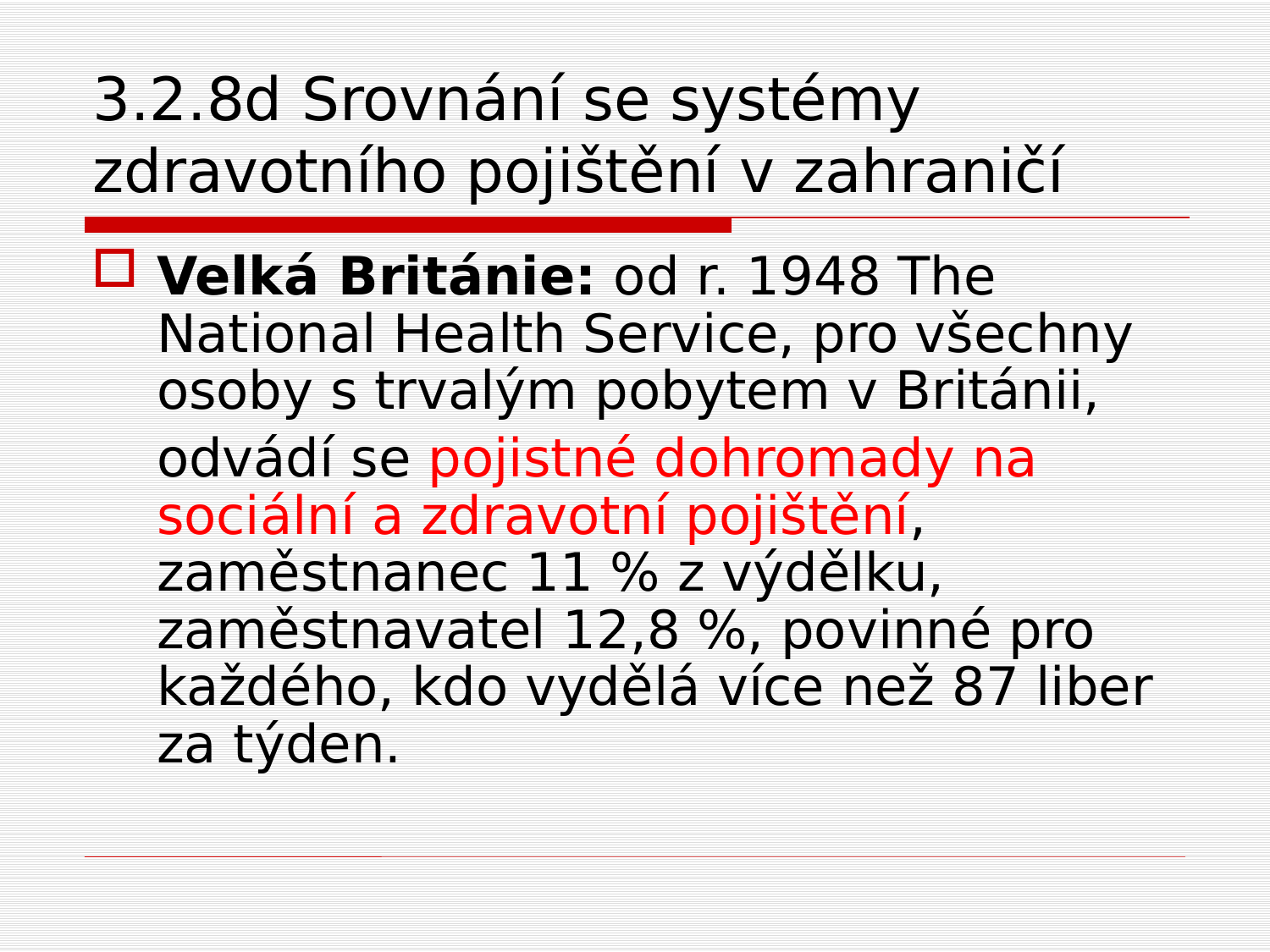

# 3.2.8d Srovnání se systémy zdravotního pojištění v zahraničí
Velká Británie: od r. 1948 The National Health Service, pro všechny osoby s trvalým pobytem v Británii,
	odvádí se pojistné dohromady na sociální a zdravotní pojištění,  zaměstnanec 11 % z výdělku, zaměstnavatel 12,8 %, povinné pro každého, kdo vydělá více než 87 liber za týden.